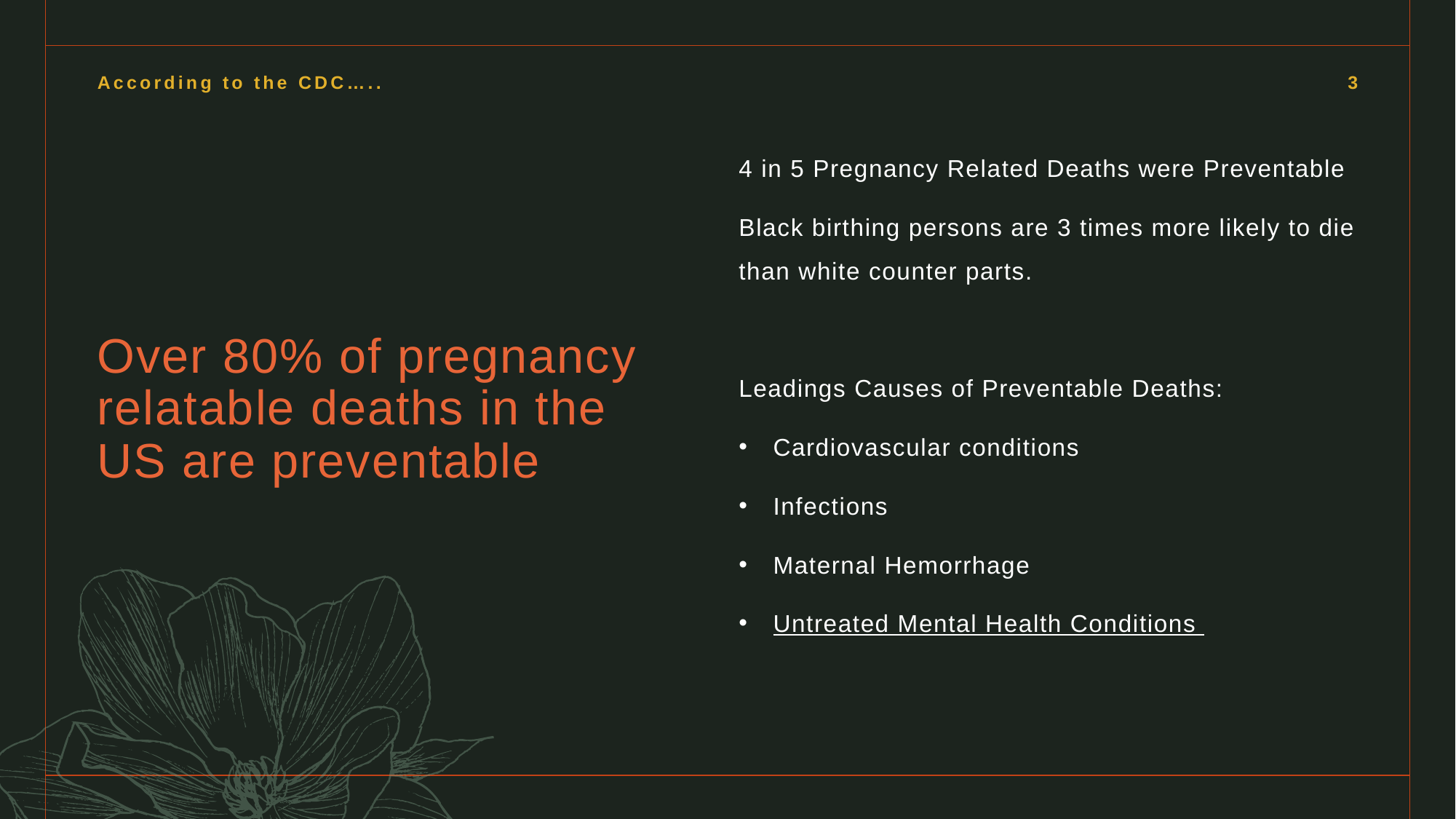

According to the CDC…..
3
4 in 5 Pregnancy Related Deaths were Preventable
Black birthing persons are 3 times more likely to die than white counter parts.

Leadings Causes of Preventable Deaths:
Cardiovascular conditions
Infections
Maternal Hemorrhage
Untreated Mental Health Conditions

# Over 80% of pregnancy relatable deaths in the US are preventable